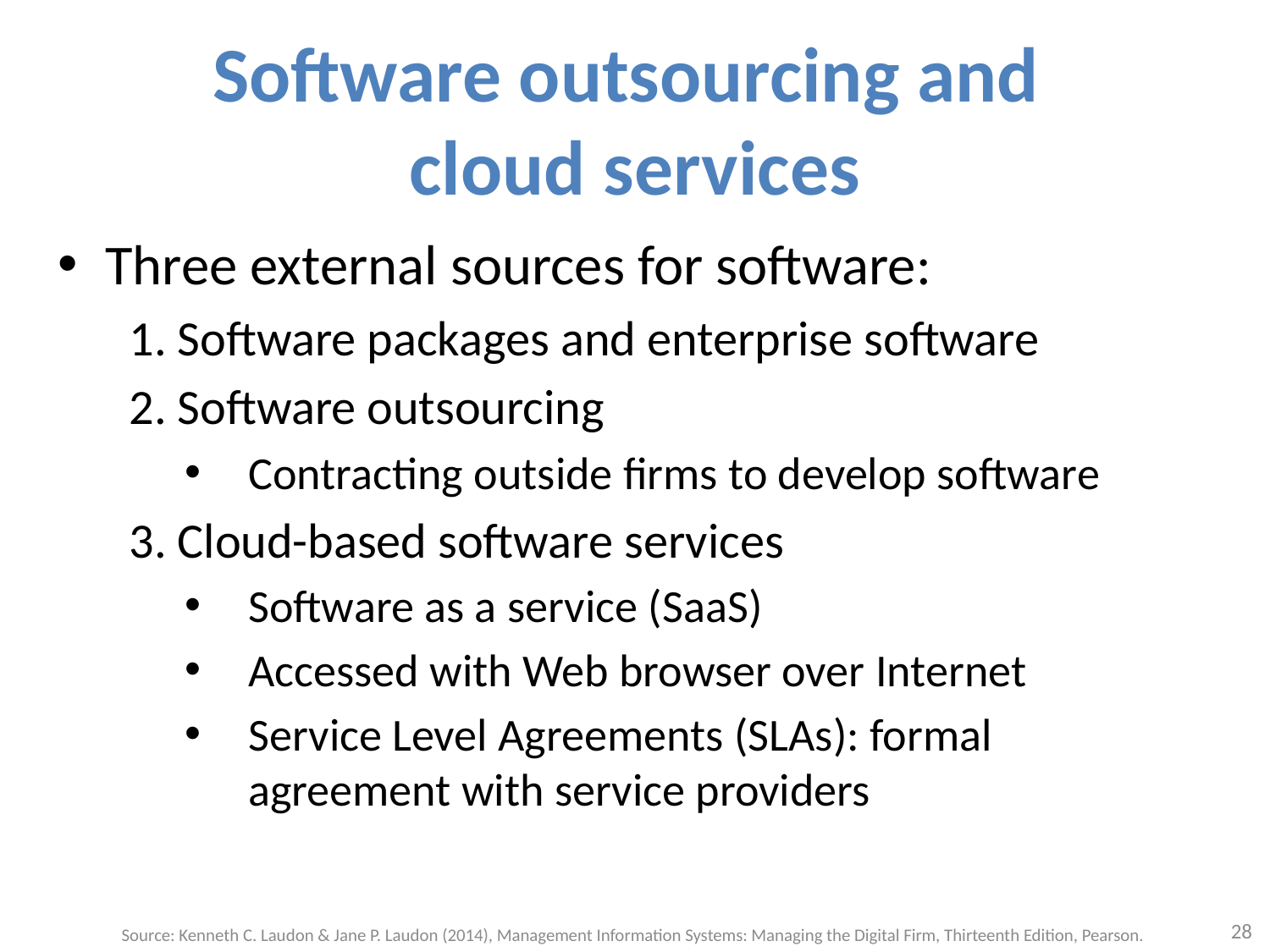

# Software outsourcing and cloud services
Three external sources for software:
1. Software packages and enterprise software
2. Software outsourcing
Contracting outside firms to develop software
3. Cloud-based software services
Software as a service (SaaS)
Accessed with Web browser over Internet
Service Level Agreements (SLAs): formal agreement with service providers
28
Source: Kenneth C. Laudon & Jane P. Laudon (2014), Management Information Systems: Managing the Digital Firm, Thirteenth Edition, Pearson.